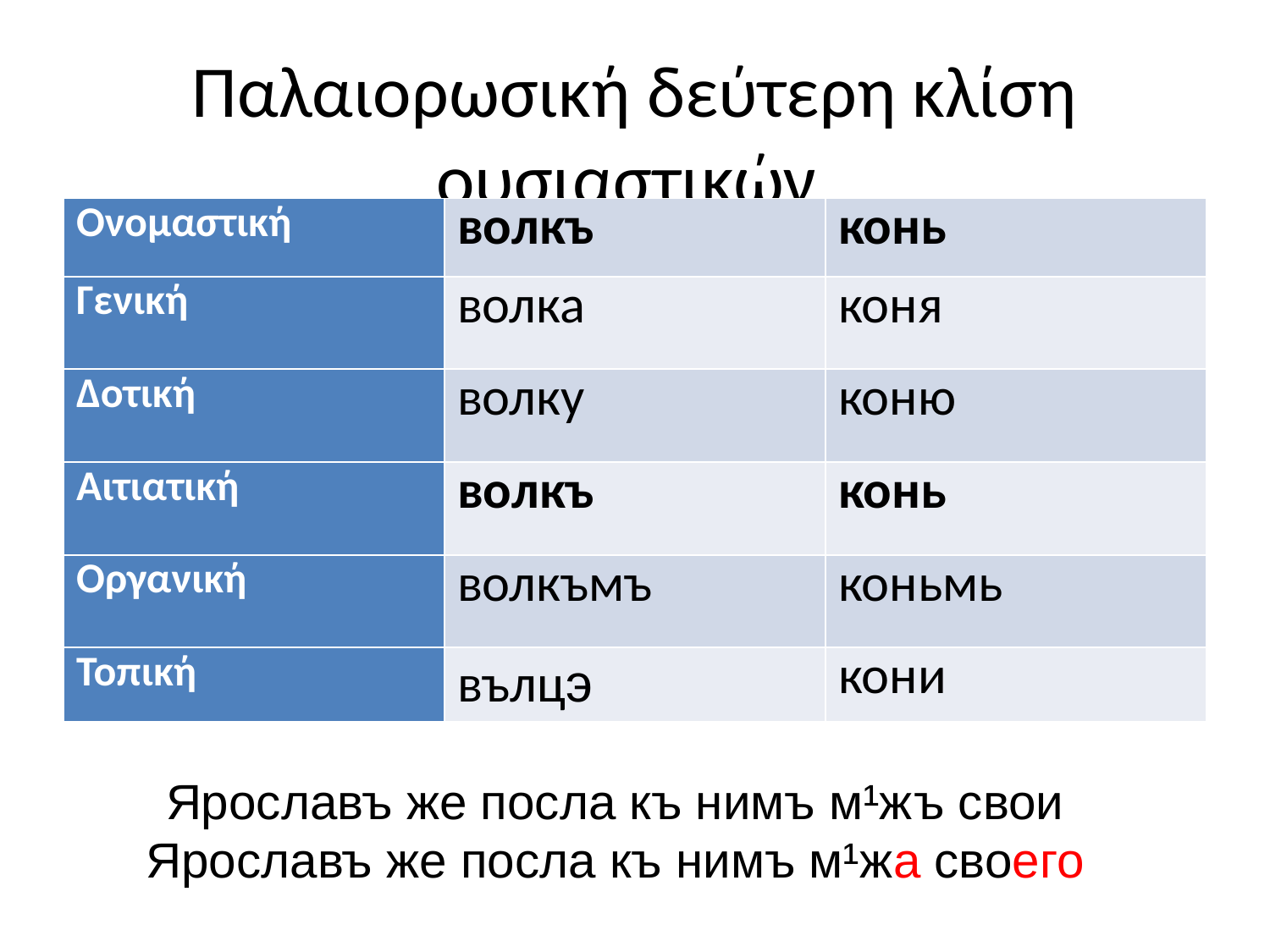

# Παλαιορωσική δεύτερη κλίση ουσιαστικών
| Ονομαστική | волкъ | конь |
| --- | --- | --- |
| Γενική | волка | коня |
| Δοτική | волку | коню |
| Αιτιατική | волкъ | конь |
| Οργανική | волкъмъ | коньмь |
| Τοπική | вълцэ | кони |
Ярославъ же посла къ нимъ м¹жъ свои
Ярославъ же посла къ нимъ м¹жа своего